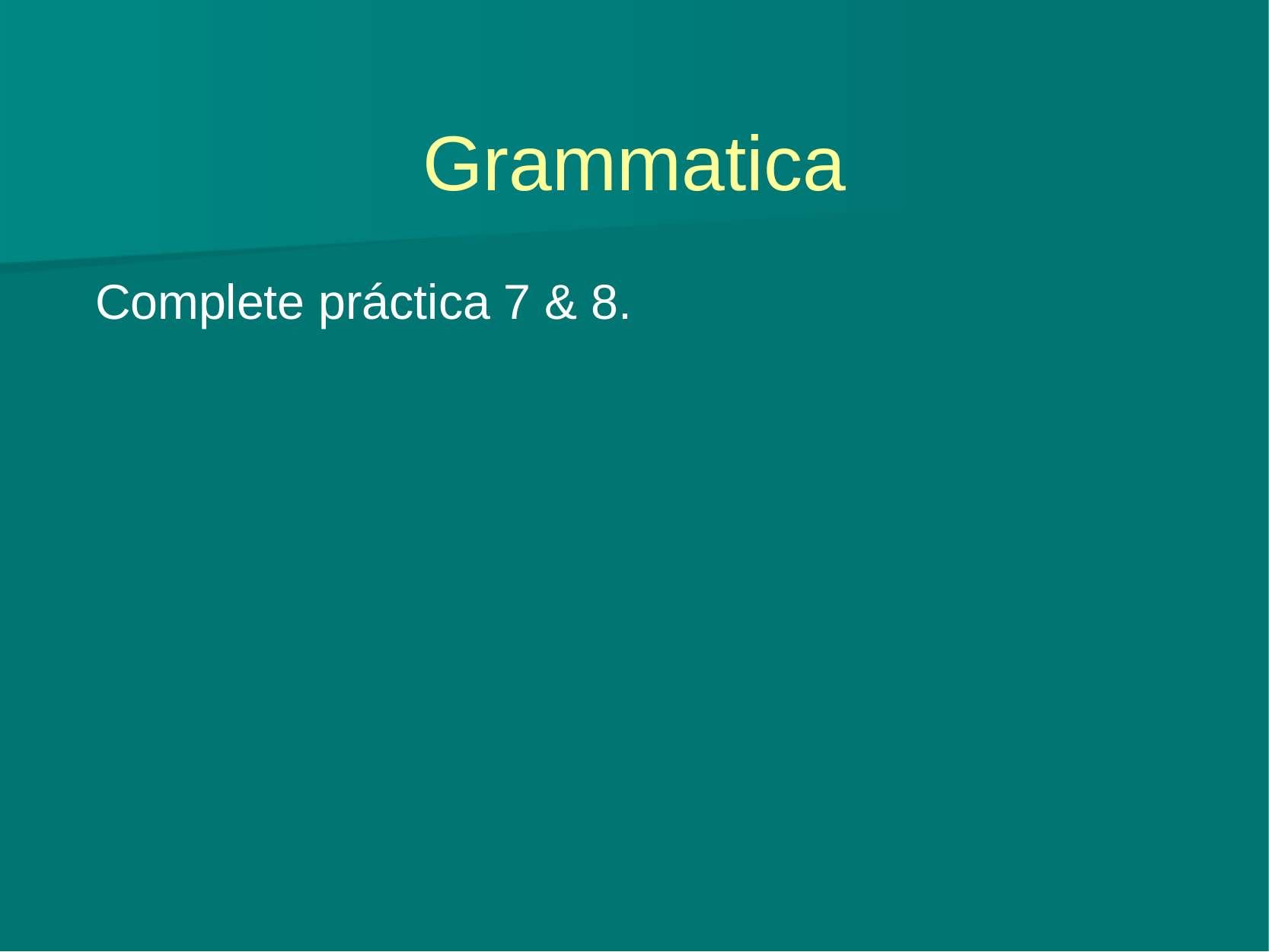

# Grammatica
Complete práctica 7 & 8.